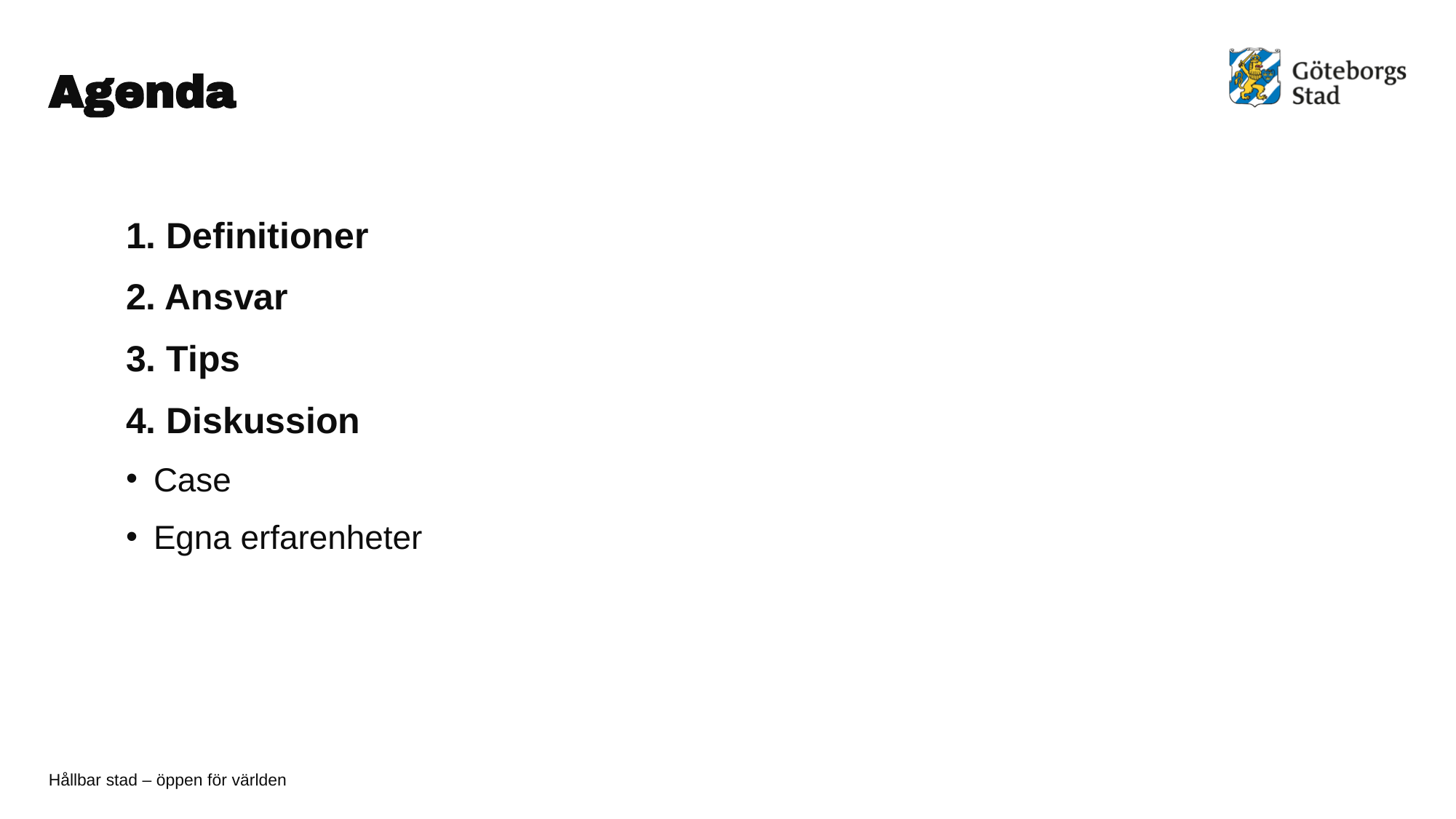

# Agenda
1. Definitioner
2. Ansvar
3. Tips
4. Diskussion
Case
Egna erfarenheter